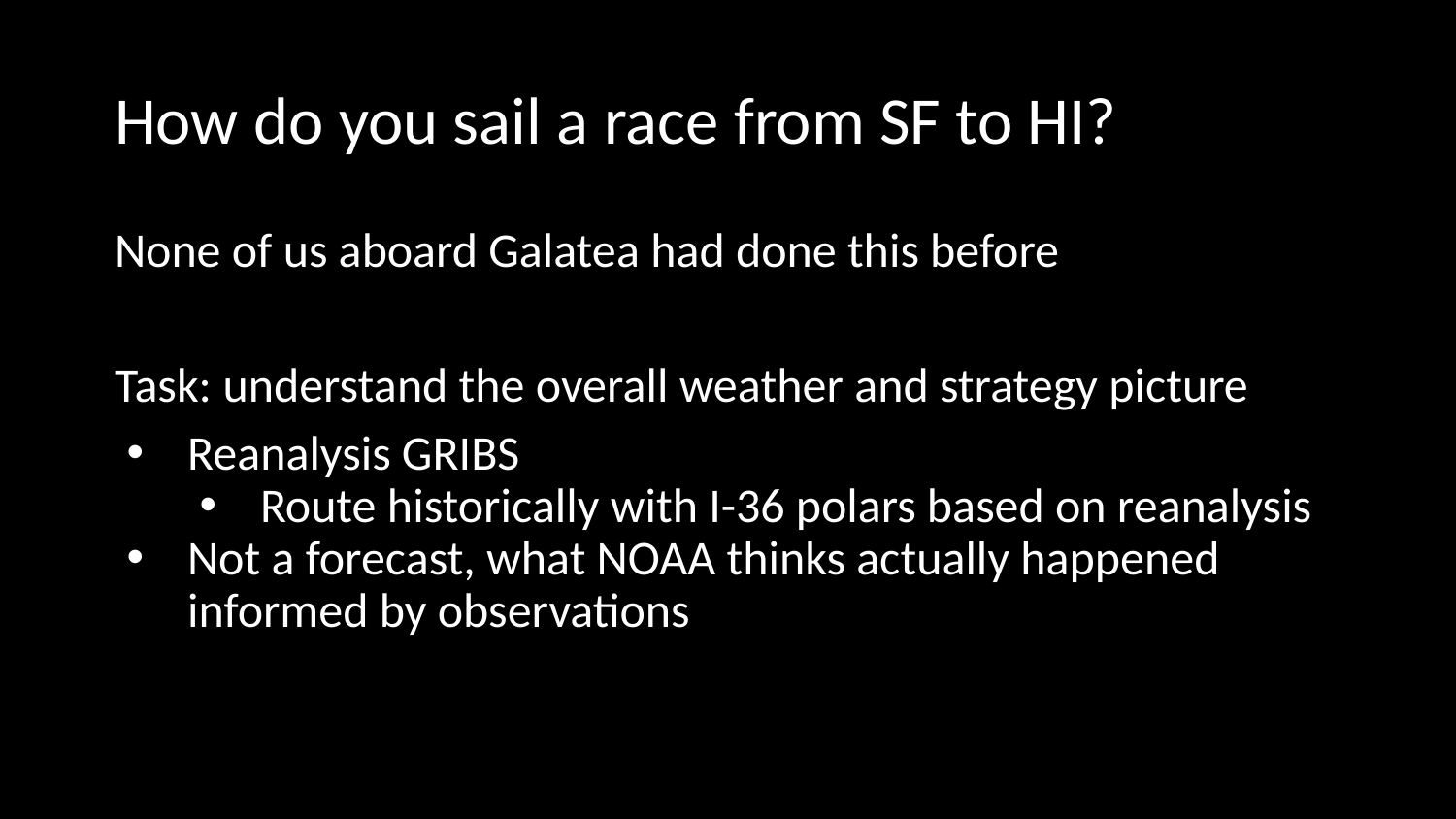

# How do you sail a race from SF to HI?
None of us aboard Galatea had done this before

Task: understand the overall weather and strategy picture
Reanalysis GRIBS
Route historically with I-36 polars based on reanalysis
Not a forecast, what NOAA thinks actually happened informed by observations